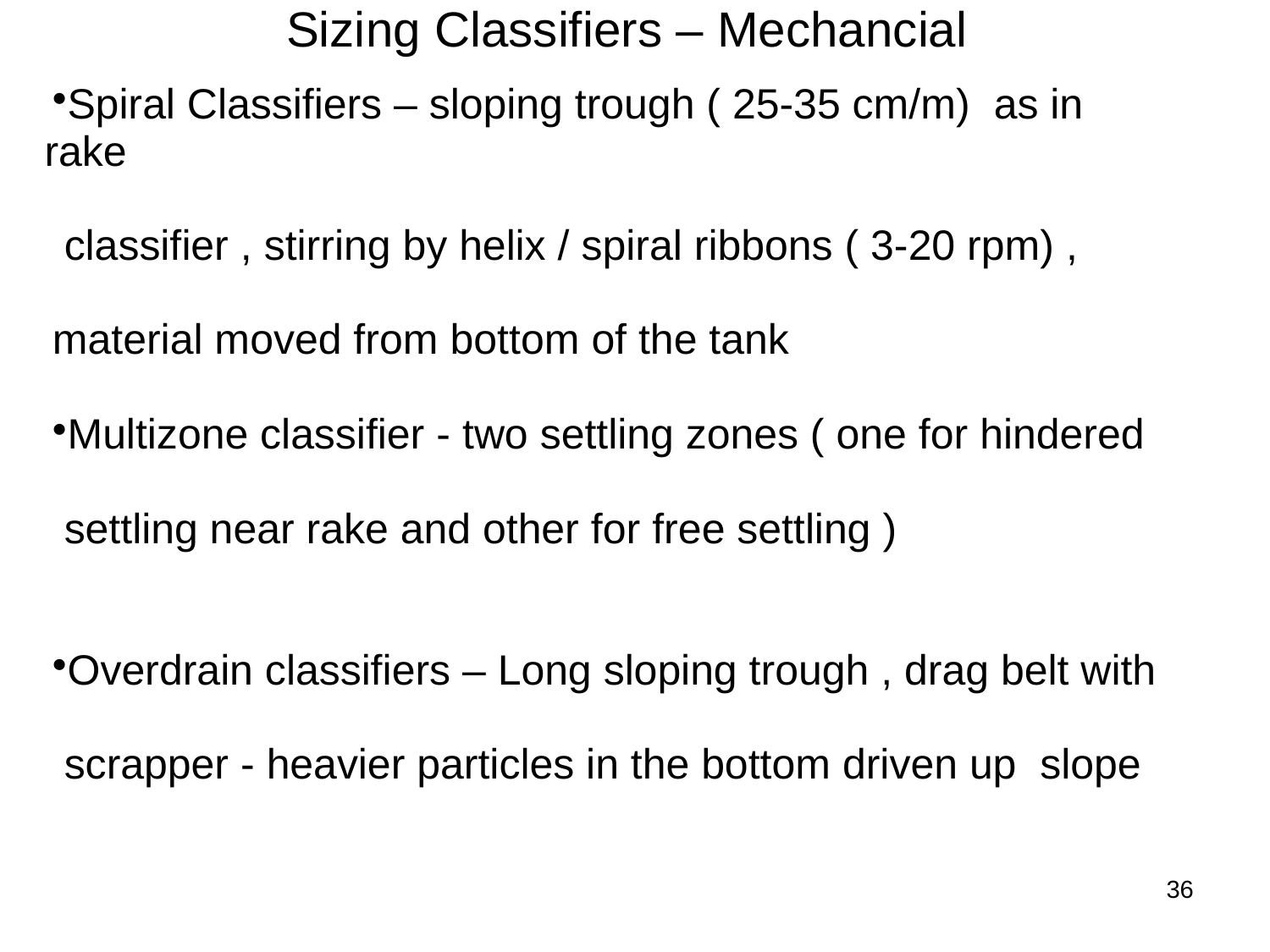

# Sizing Classifiers – Mechancial
| Spiral Classifiers – sloping trough ( 25-35 cm/m) as in rake classifier , stirring by helix / spiral ribbons ( 3-20 rpm) , material moved from bottom of the tank Multizone classifier - two settling zones ( one for hindered settling near rake and other for free settling ) Overdrain classifiers – Long sloping trough , drag belt with scrapper - heavier particles in the bottom driven up slope |
| --- |
|  |

36